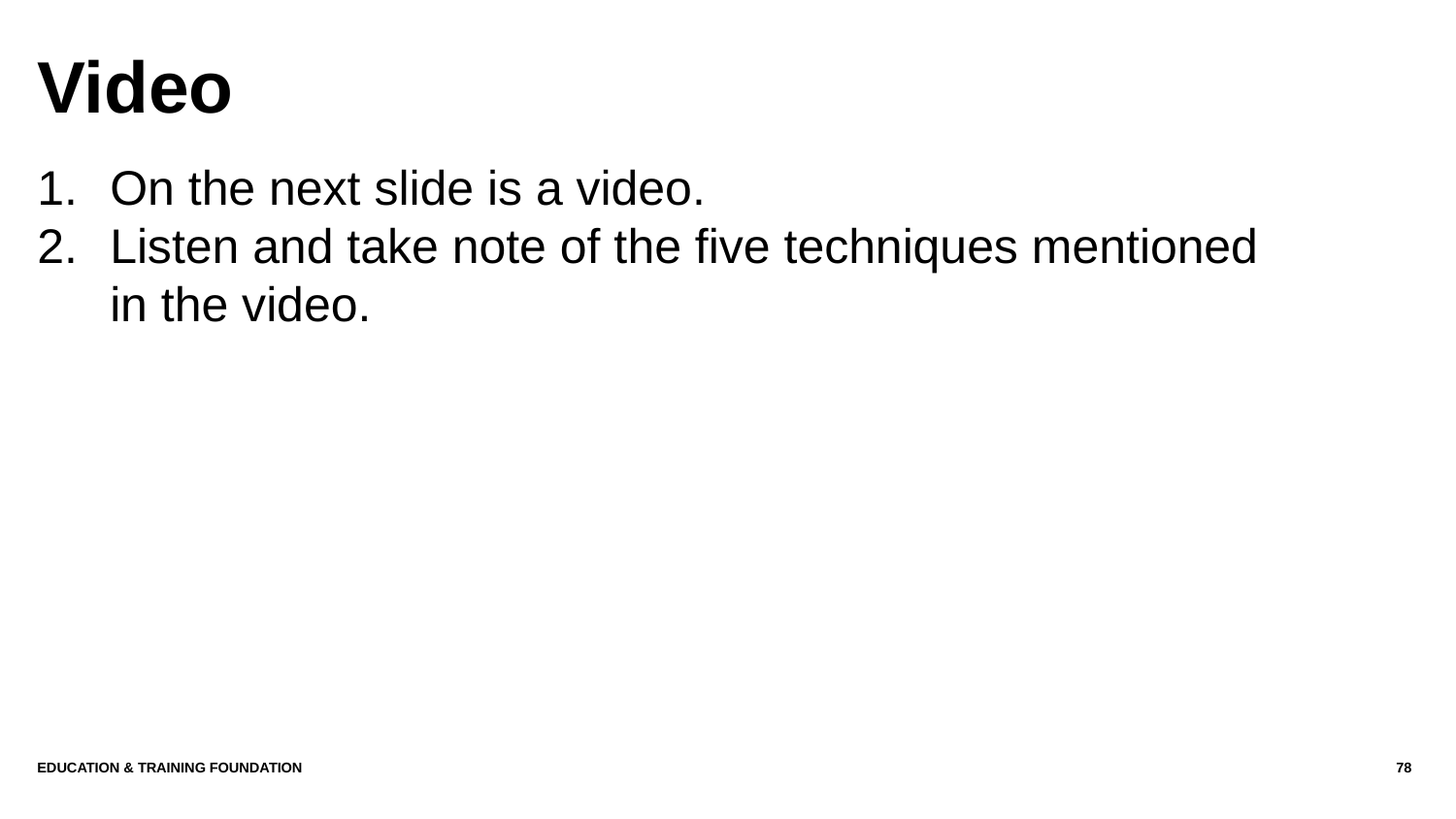

# Video
On the next slide is a video.
Listen and take note of the five techniques mentioned in the video.
Education & Training Foundation
78